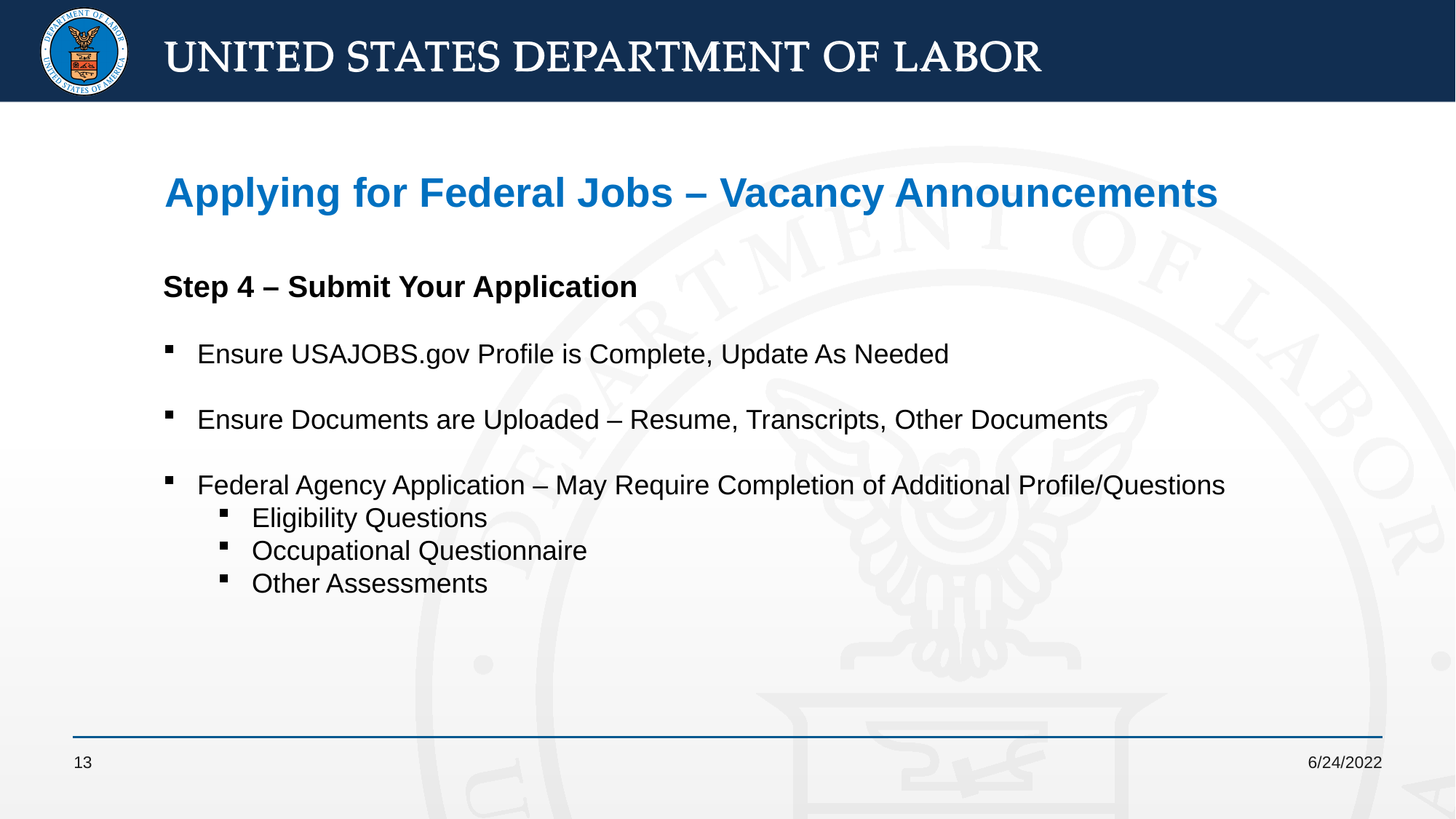

# Applying for Federal Jobs – Vacancy Announcements
Step 4 – Submit Your Application

Ensure USAJOBS.gov Profile is Complete, Update As Needed

Ensure Documents are Uploaded – Resume, Transcripts, Other Documents

Federal Agency Application – May Require Completion of Additional Profile/Questions
Eligibility Questions
Occupational Questionnaire
Other Assessments

13
6/24/2022